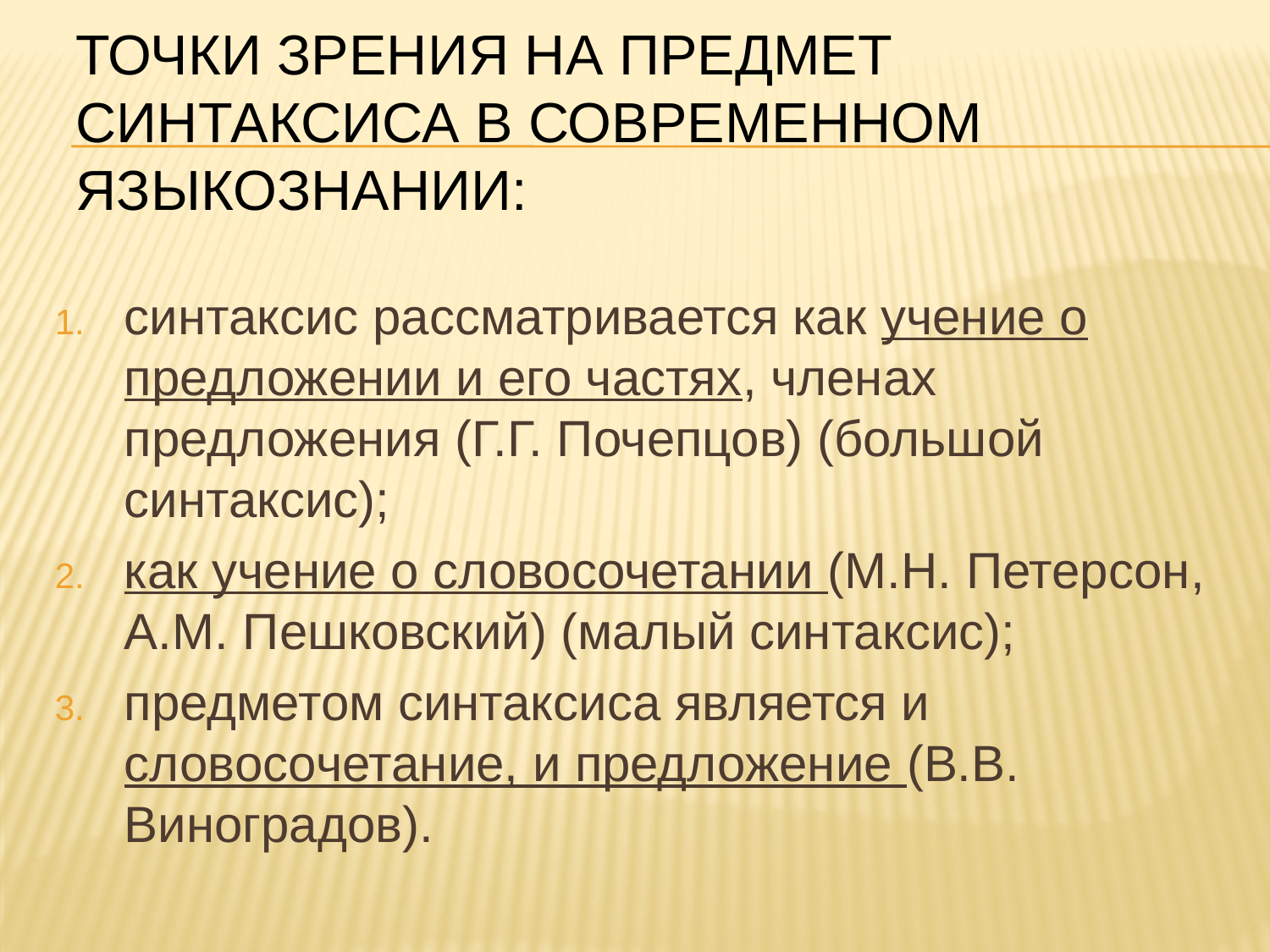

# Точки зрения на предмет синтаксиса в современном языкознании:
синтаксис рассматривается как учение о предложении и его частях, членах предложения (Г.Г. Почепцов) (большой синтаксис);
как учение о словосочетании (М.Н. Петерсон, А.М. Пешковский) (малый синтаксис);
предметом синтаксиса является и словосочетание, и предложение (В.В. Виноградов).